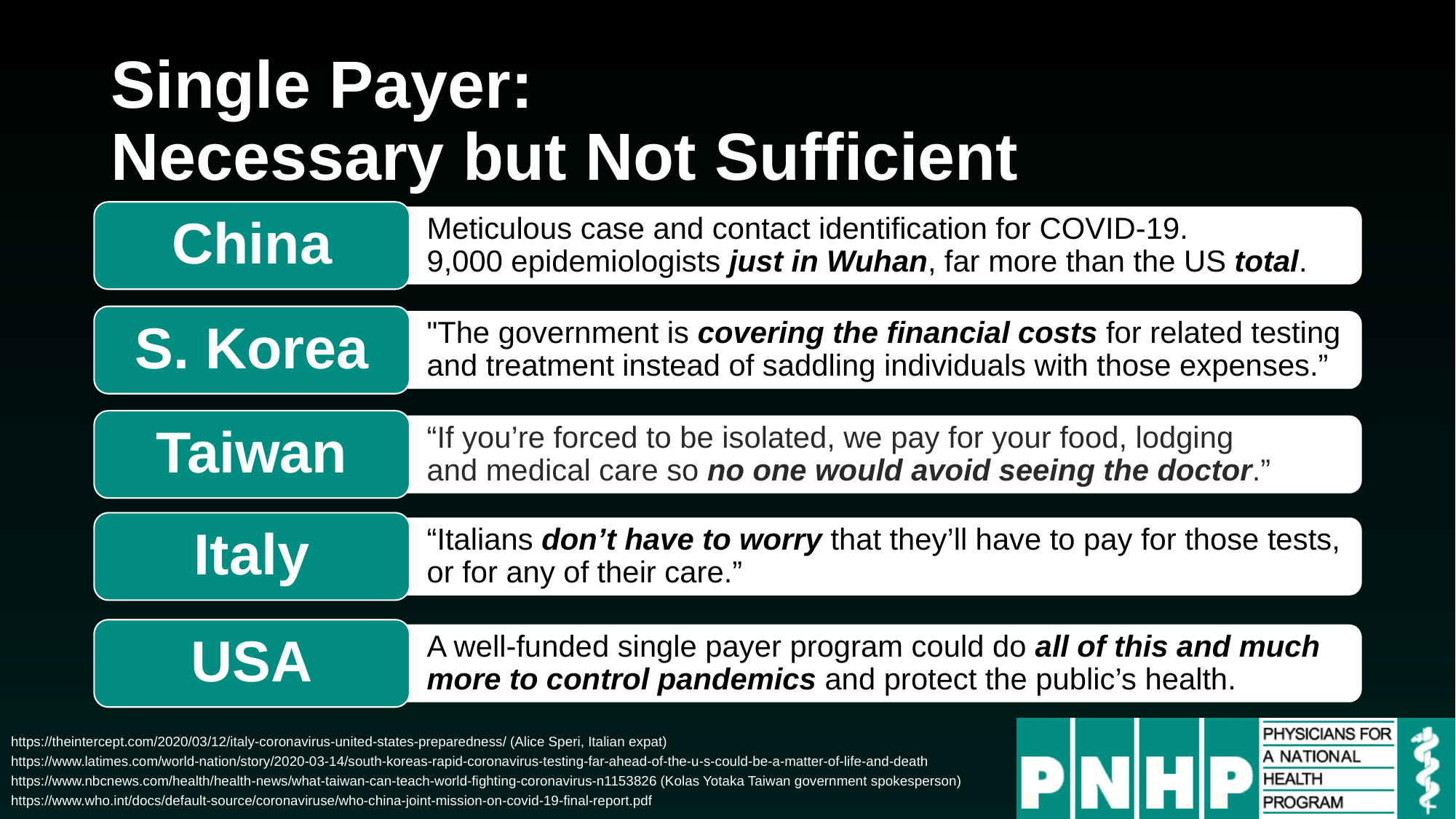

# Single Payer: Necessary but Not Sufficient
China
Meticulous case and contact identification for COVID-19.
9,000 epidemiologists just in Wuhan, far more than the US total.
S. Korea
"The government is covering the financial costs for related testing and treatment instead of saddling individuals with those expenses.”
Taiwan
“If you’re forced to be isolated, we pay for your food, lodging
and medical care so no one would avoid seeing the doctor.”
Italy
“Italians don’t have to worry that they’ll have to pay for those tests,
or for any of their care.”
USA
A well-funded single payer program could do all of this and much more to control pandemics and protect the public’s health.
https://theintercept.com/2020/03/12/italy-coronavirus-united-states-preparedness/ (Alice Speri, Italian expat)
https://www.latimes.com/world-nation/story/2020-03-14/south-koreas-rapid-coronavirus-testing-far-ahead-of-the-u-s-could-be-a-matter-of-life-and-death
https://www.nbcnews.com/health/health-news/what-taiwan-can-teach-world-fighting-coronavirus-n1153826 (Kolas Yotaka Taiwan government spokesperson)
https://www.who.int/docs/default-source/coronaviruse/who-china-joint-mission-on-covid-19-final-report.pdf